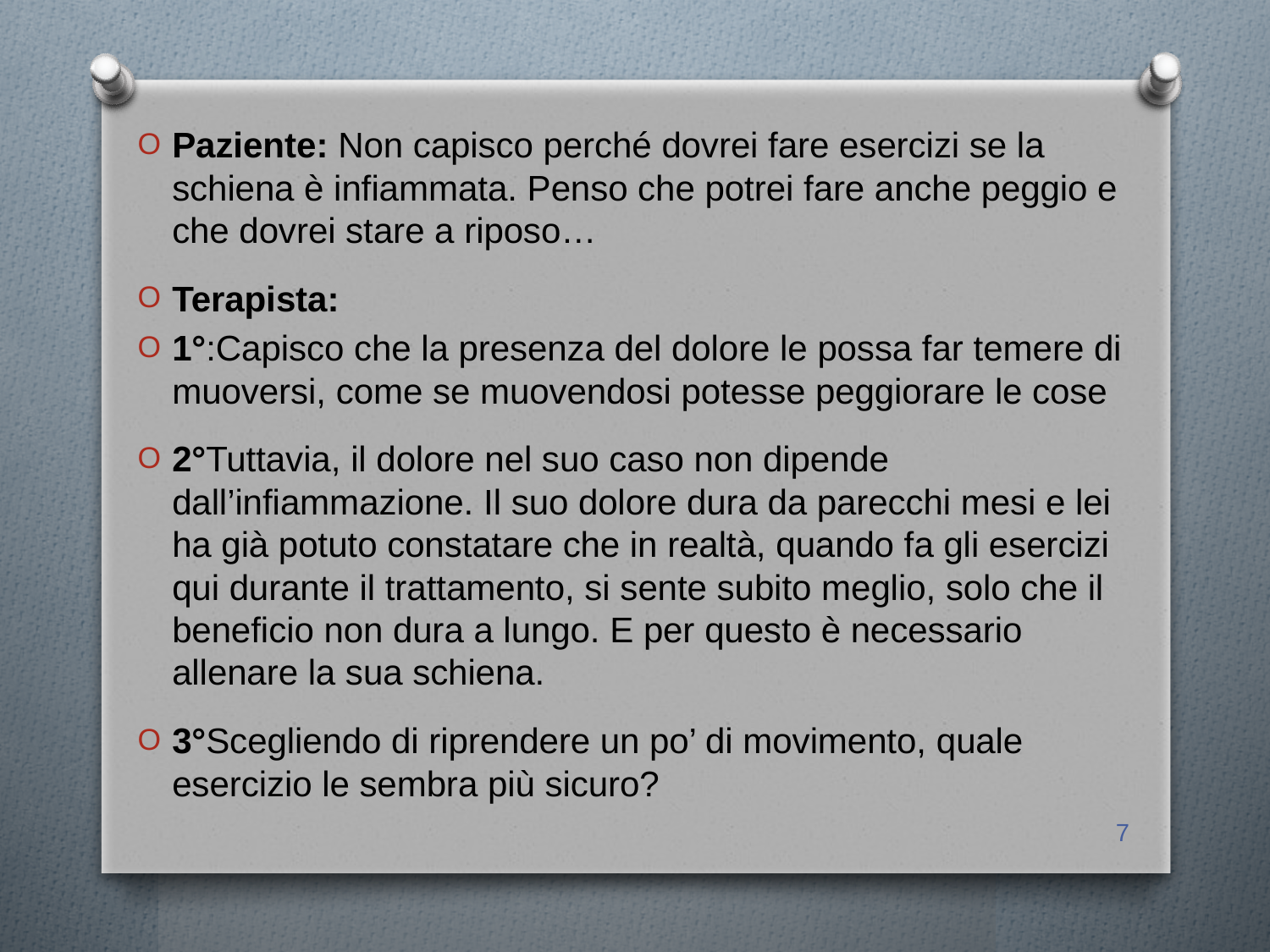

Paziente: Non capisco perché dovrei fare esercizi se la schiena è infiammata. Penso che potrei fare anche peggio e che dovrei stare a riposo…

Terapista:
1°:Capisco che la presenza del dolore le possa far temere di muoversi, come se muovendosi potesse peggiorare le cose

2°Tuttavia, il dolore nel suo caso non dipende dall’infiammazione. Il suo dolore dura da parecchi mesi e lei ha già potuto constatare che in realtà, quando fa gli esercizi qui durante il trattamento, si sente subito meglio, solo che il beneficio non dura a lungo. E per questo è necessario allenare la sua schiena.

3°Scegliendo di riprendere un po’ di movimento, quale esercizio le sembra più sicuro?
7